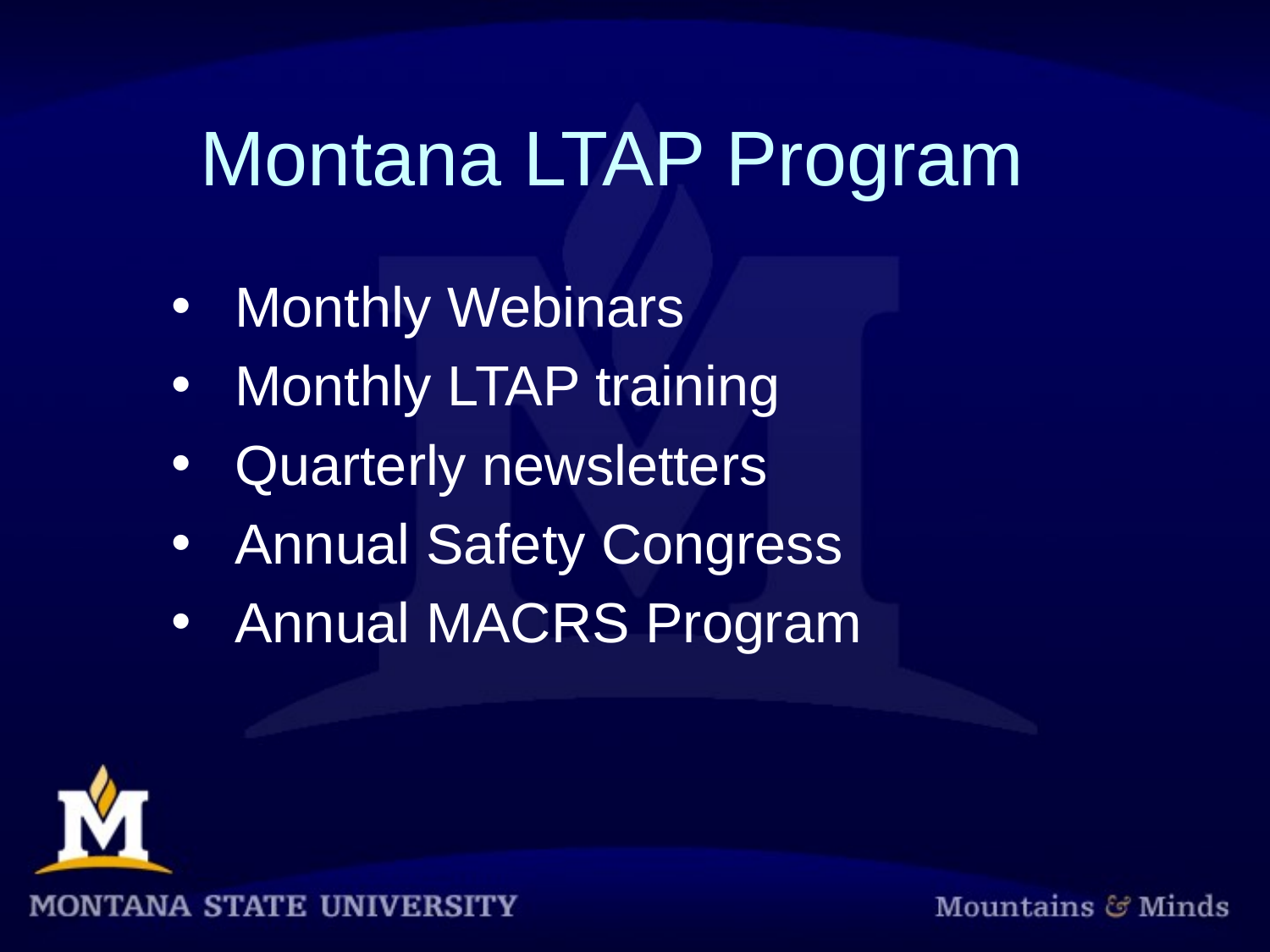

Montana LTAP Program
Monthly Webinars
Monthly LTAP training
Quarterly newsletters
Annual Safety Congress
Annual MACRS Program